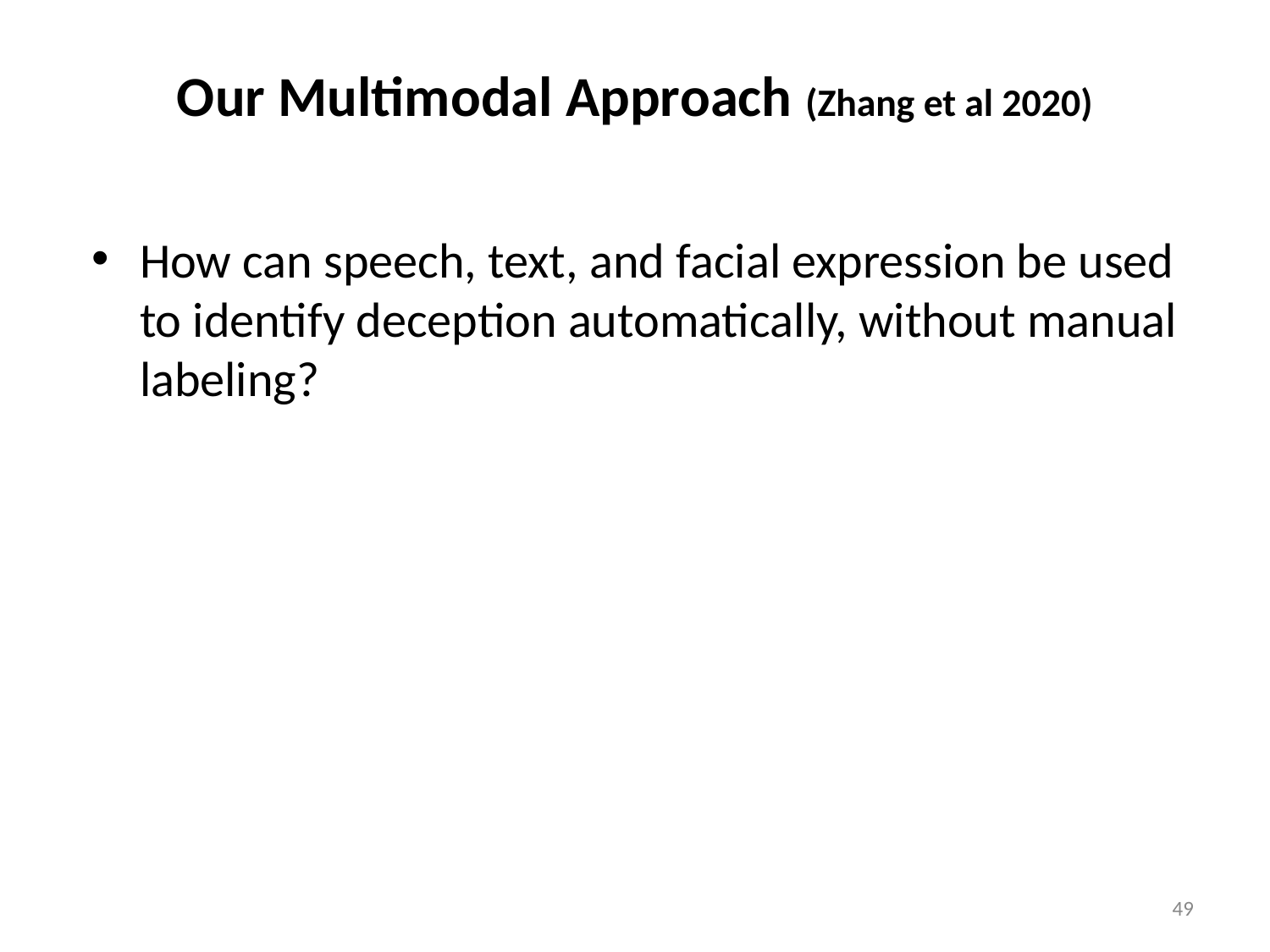

# Our Multimodal Approach (Zhang et al 2020)
How can speech, text, and facial expression be used to identify deception automatically, without manual labeling?
49